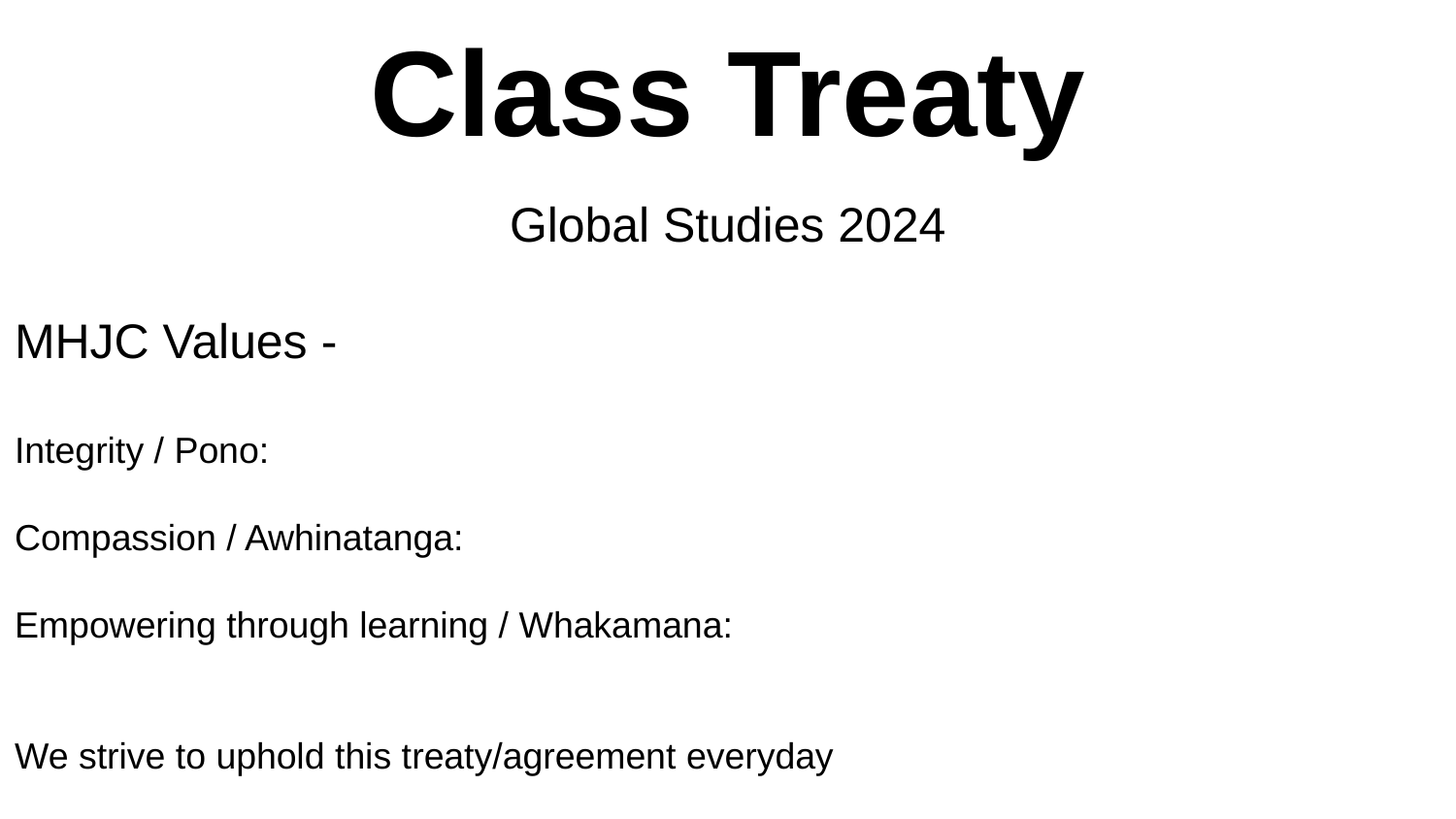

Class Treaty

Global Studies 2024

MHJC Values -

Integrity / Pono:

Compassion / Awhinatanga:

Empowering through learning / Whakamana:

We strive to uphold this treaty/agreement everyday